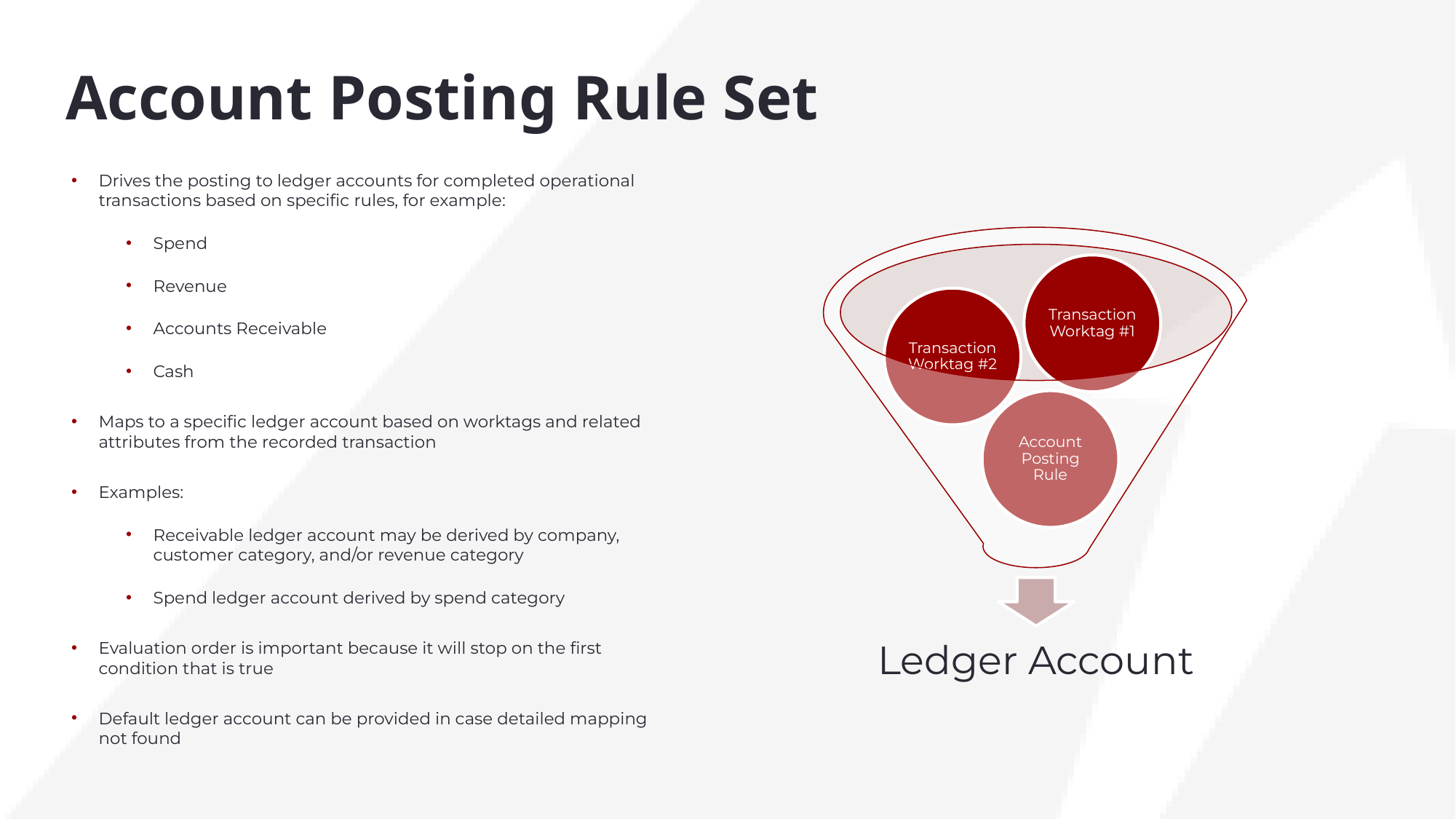

# Account Posting Rule Set
Ledger Account
Account Posting Rule
Transaction Worktag #2
Transaction Worktag #1
Drives the posting to ledger accounts for completed operational transactions based on specific rules, for example:
Spend
Revenue
Accounts Receivable
Cash
Maps to a specific ledger account based on worktags and related attributes from the recorded transaction
Examples:
Receivable ledger account may be derived by company, customer category, and/or revenue category
Spend ledger account derived by spend category
Evaluation order is important because it will stop on the first condition that is true
Default ledger account can be provided in case detailed mapping not found